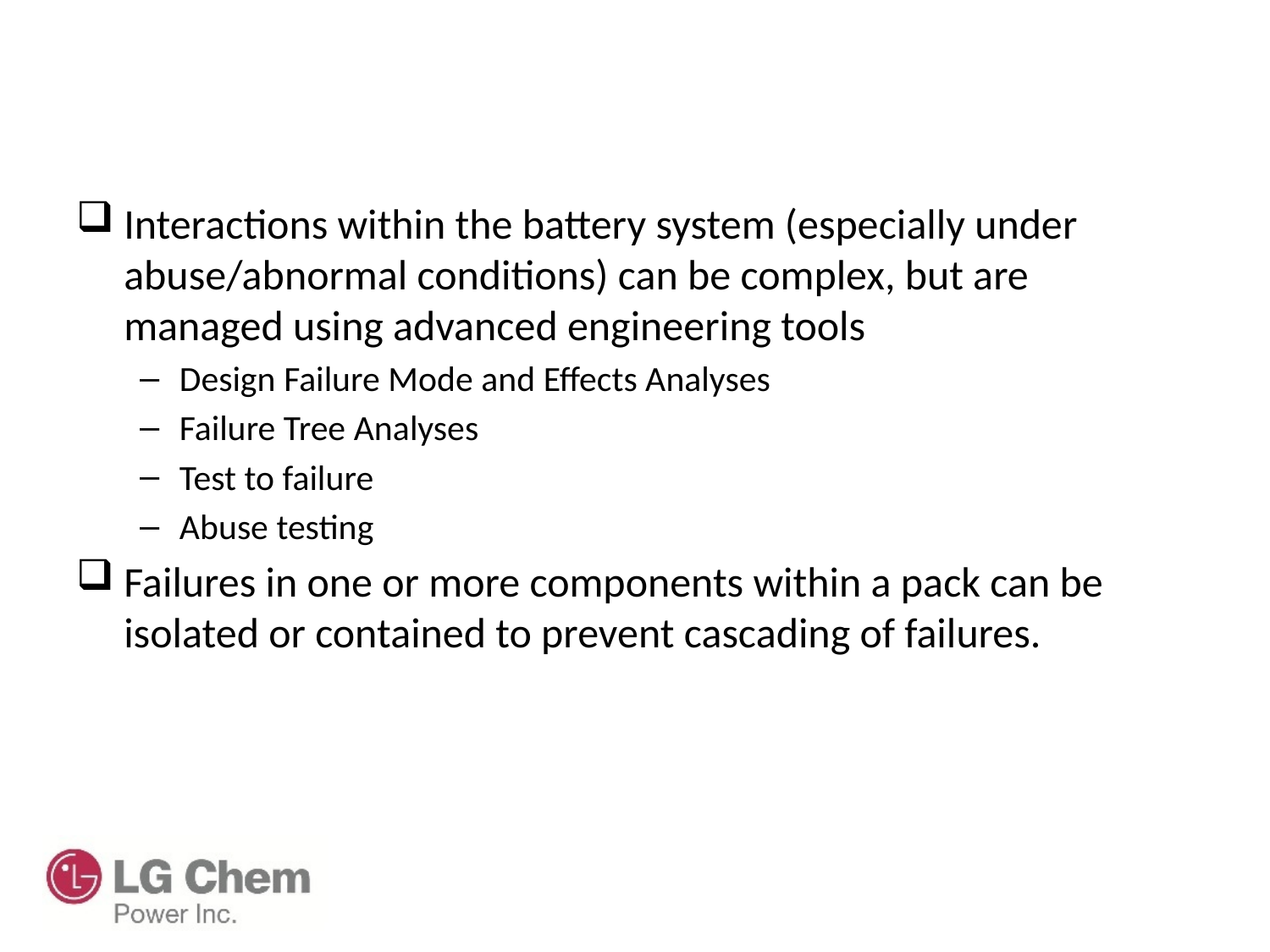

# Battery Safety Design Considerations
Interactions within the battery system (especially under abuse/abnormal conditions) can be complex, but are managed using advanced engineering tools
Design Failure Mode and Effects Analyses
Failure Tree Analyses
Test to failure
Abuse testing
Failures in one or more components within a pack can be isolated or contained to prevent cascading of failures.